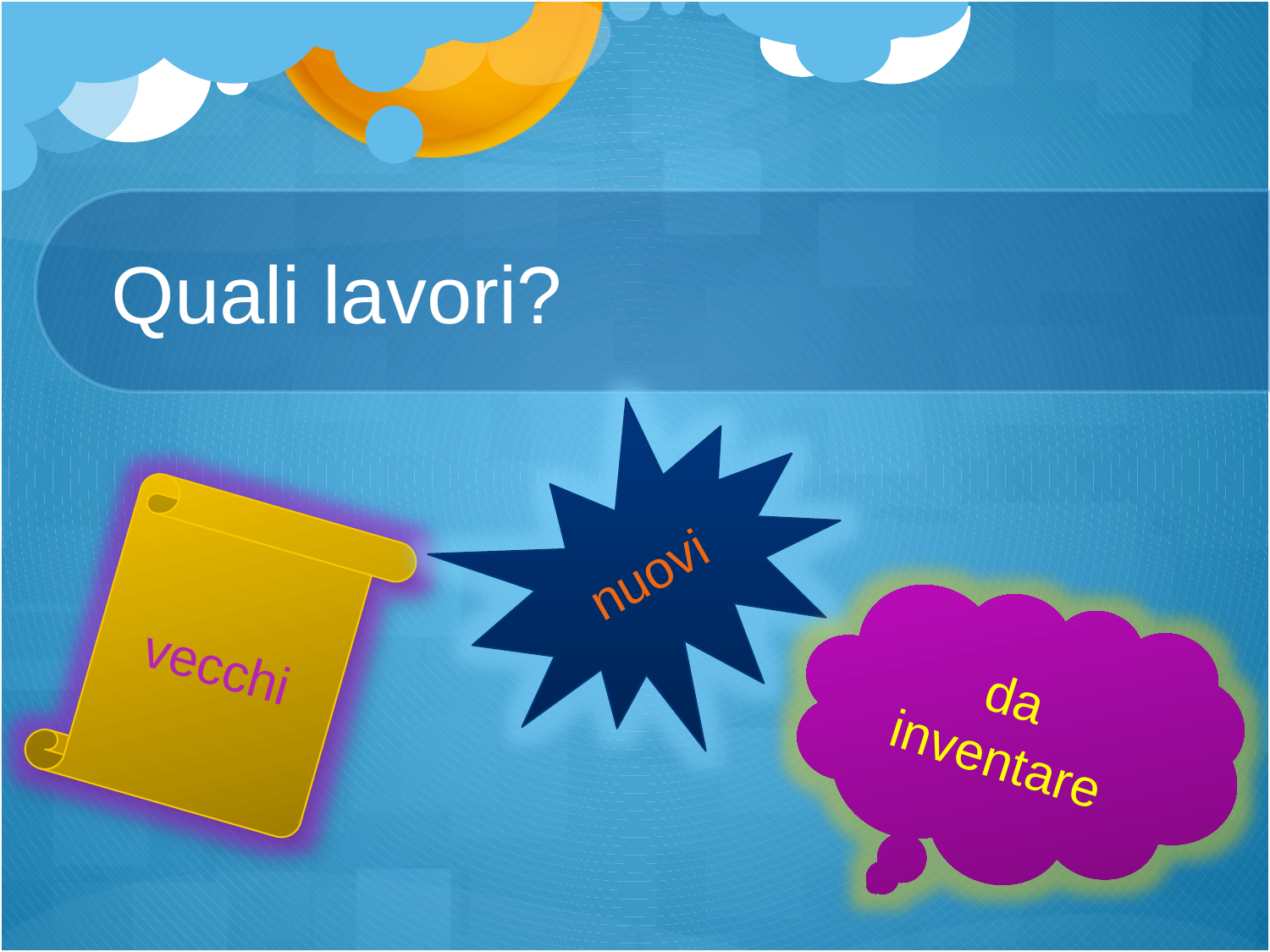

# Quali lavori?
nuovi
vecchi
da inventare